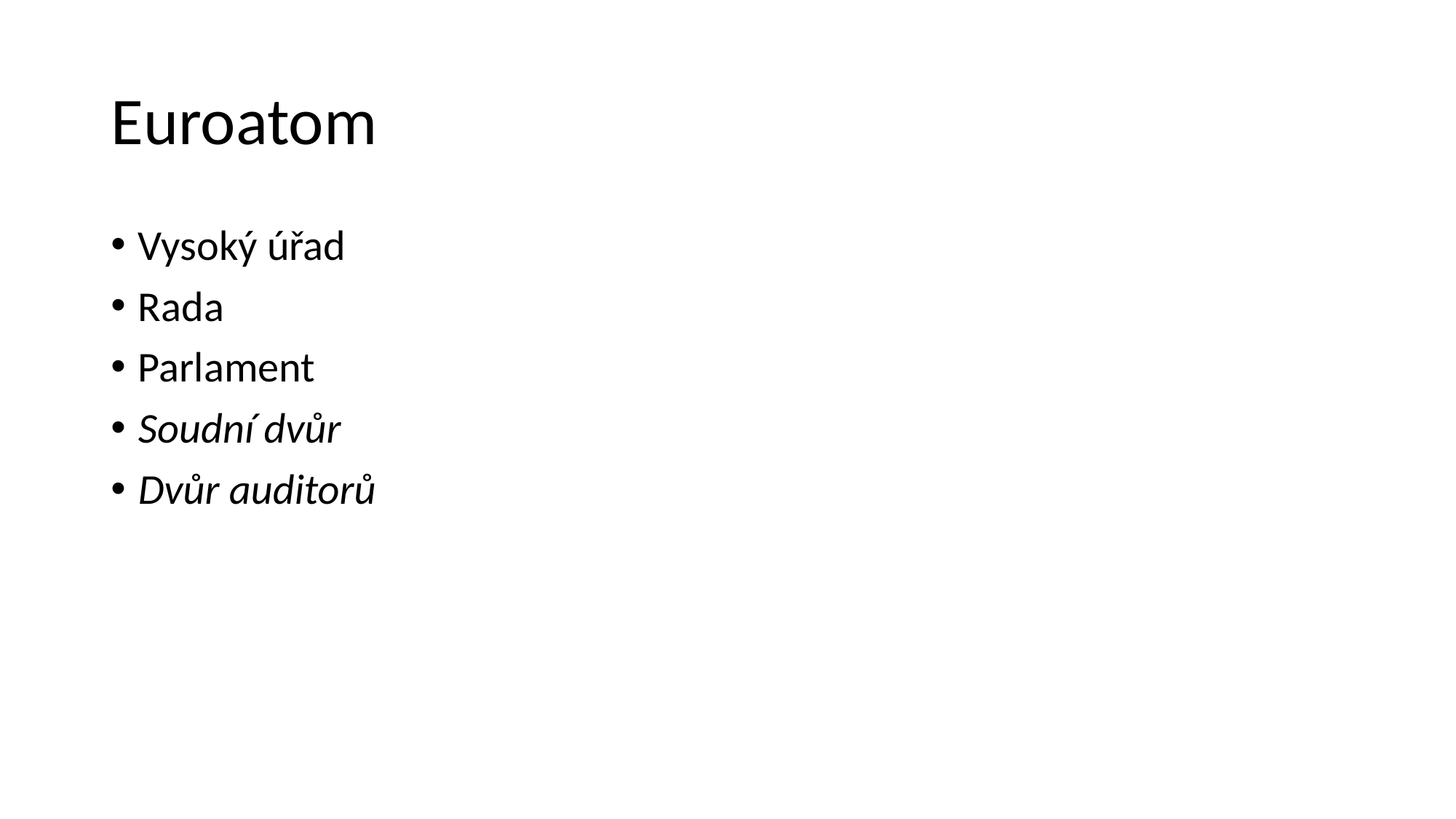

# Euroatom
Vysoký úřad
Rada
Parlament
Soudní dvůr
Dvůr auditorů